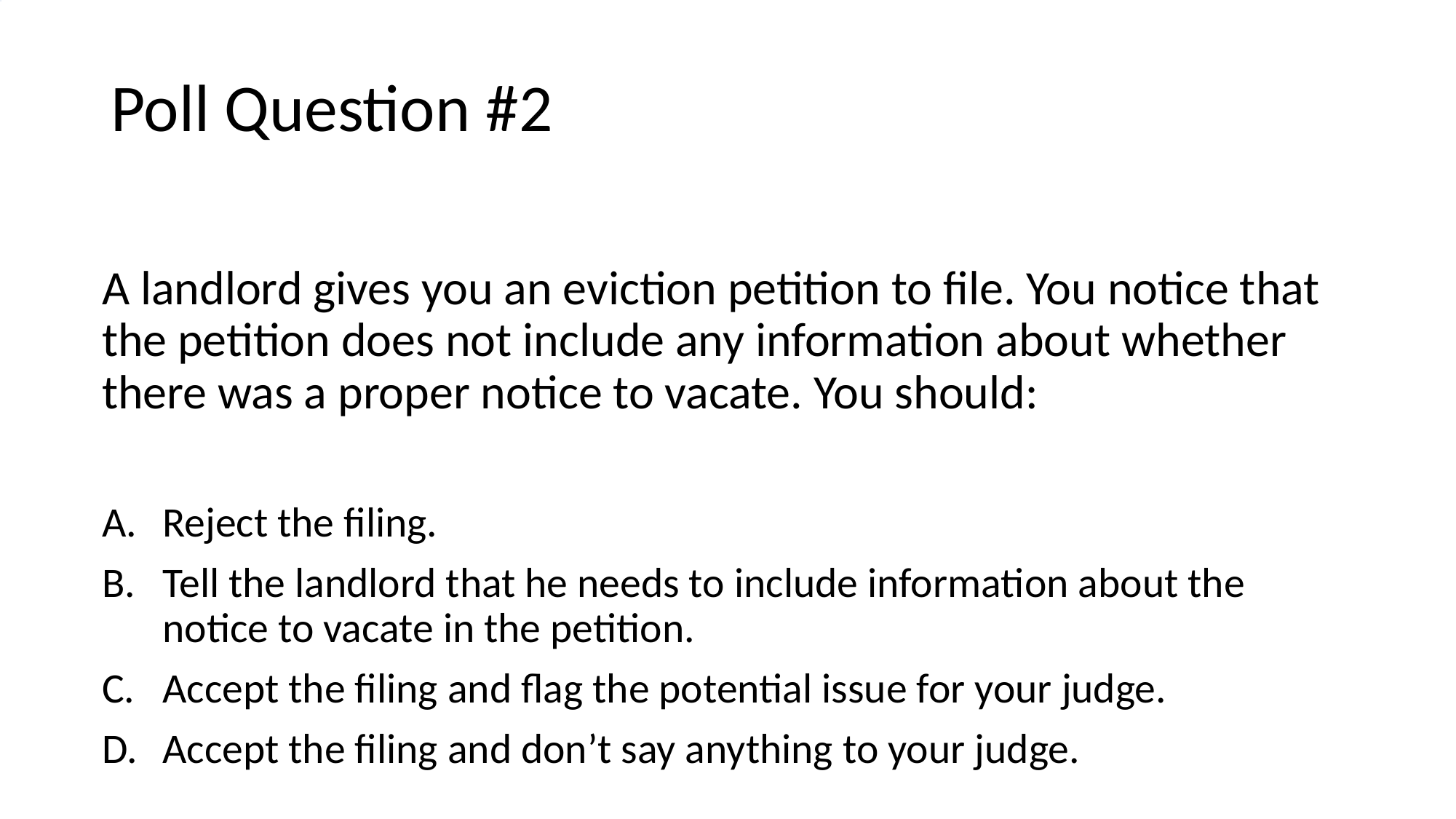

# Poll Question #2
A landlord gives you an eviction petition to file. You notice that the petition does not include any information about whether there was a proper notice to vacate. You should:

Reject the filing.
Tell the landlord that he needs to include information about the notice to vacate in the petition.
Accept the filing and flag the potential issue for your judge.
Accept the filing and don’t say anything to your judge.